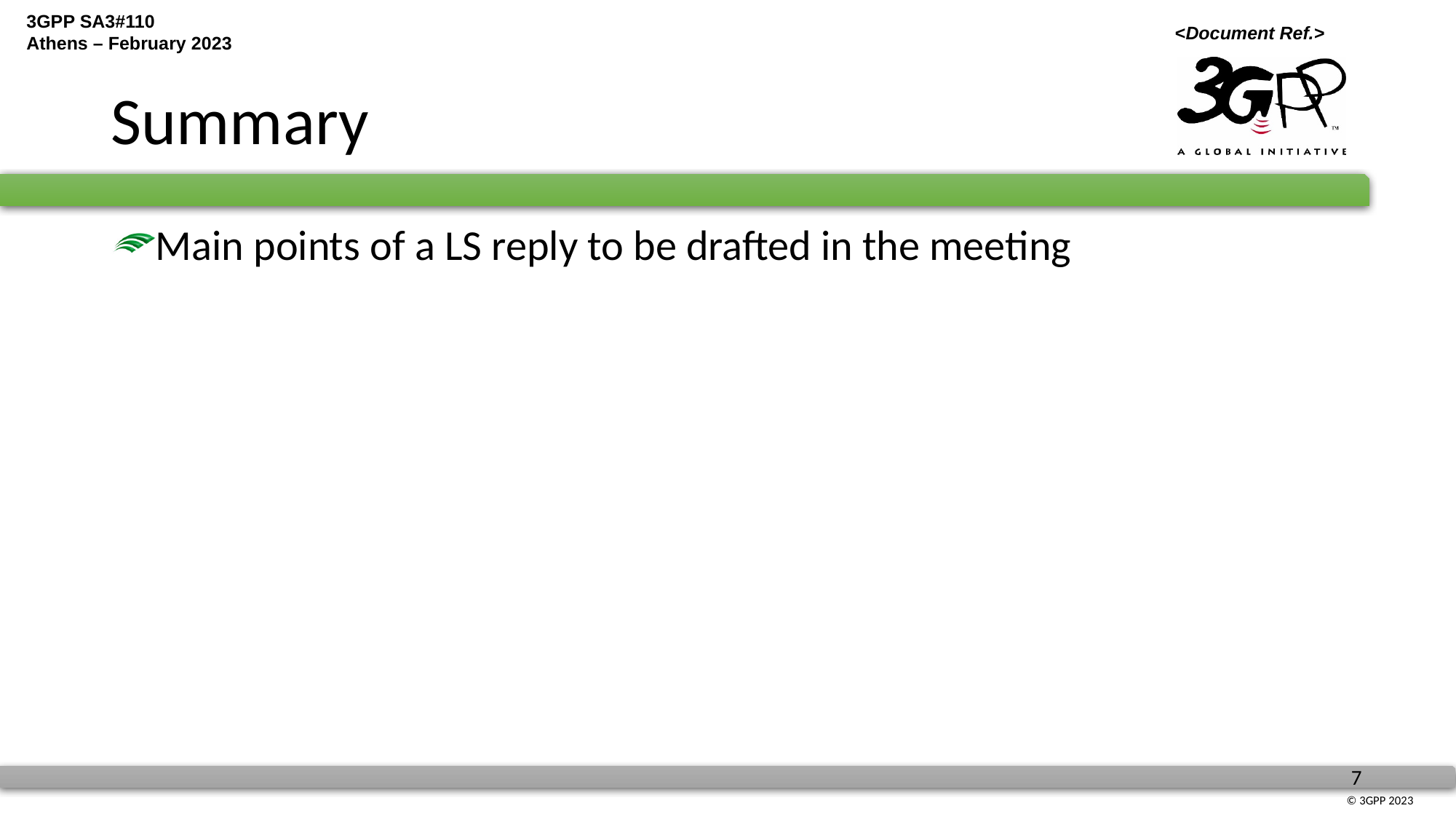

# Summary
Main points of a LS reply to be drafted in the meeting